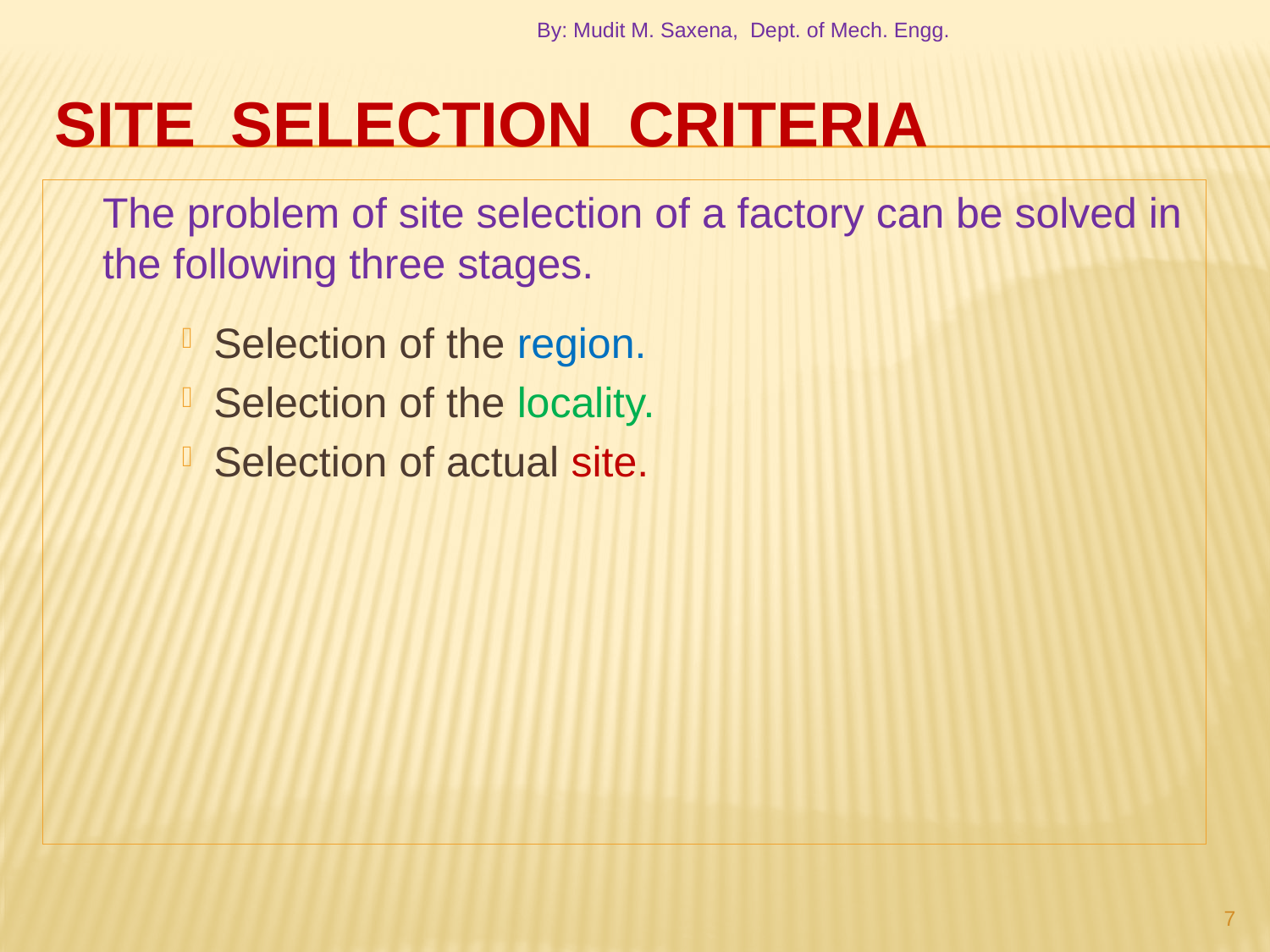

By: Mudit M. Saxena,  Dept. of Mech. Engg.
# Site  selection  criteria
	The problem of site selection of a factory can be solved in the following three stages.

Selection of the region.
Selection of the locality.
Selection of actual site.

7